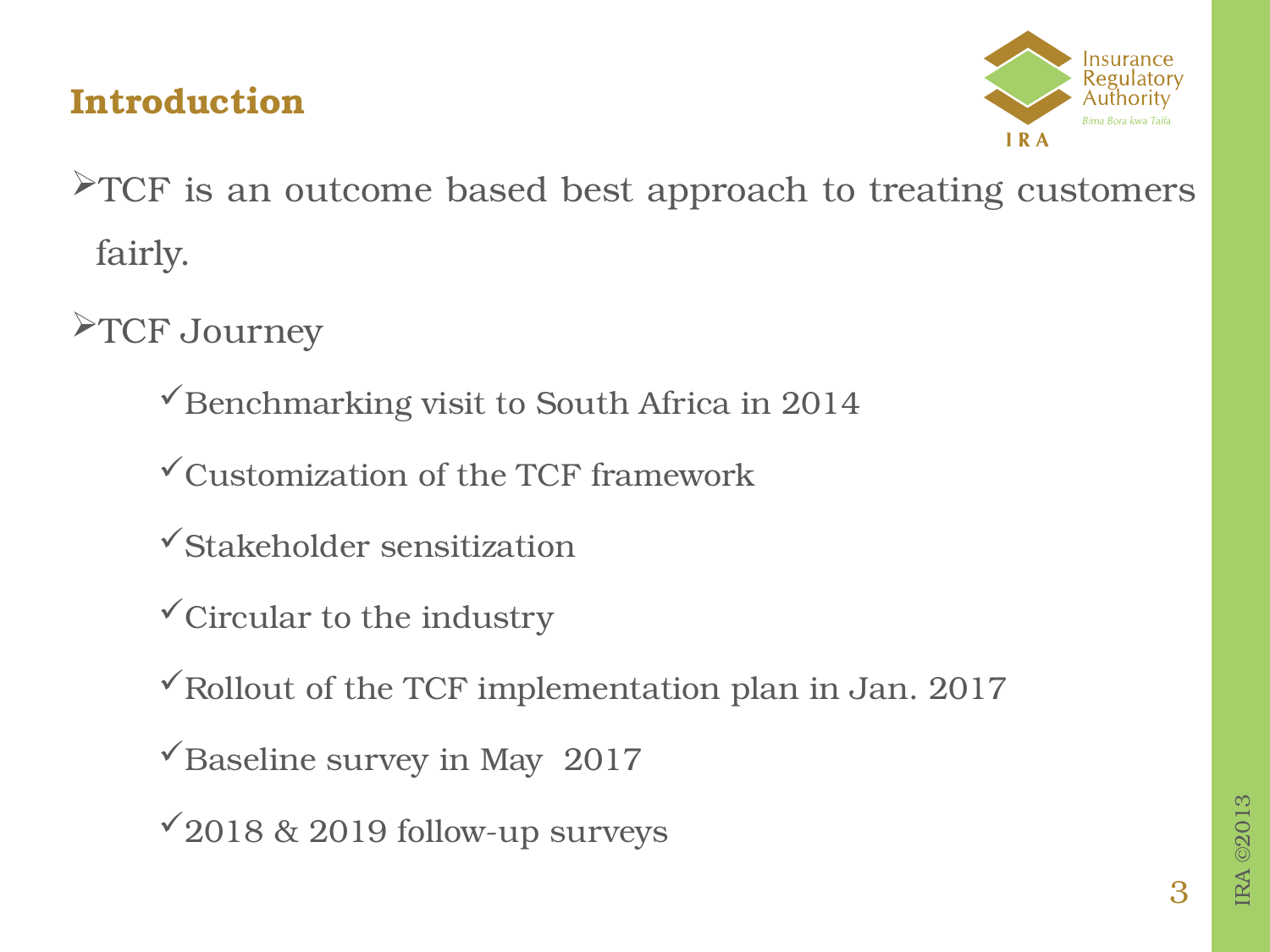

# Introduction
TCF is an outcome based best approach to treating customers fairly.
TCF Journey
Benchmarking visit to South Africa in 2014
Customization of the TCF framework
Stakeholder sensitization
Circular to the industry
Rollout of the TCF implementation plan in Jan. 2017
Baseline survey in May  2017
2018 & 2019 follow-up surveys